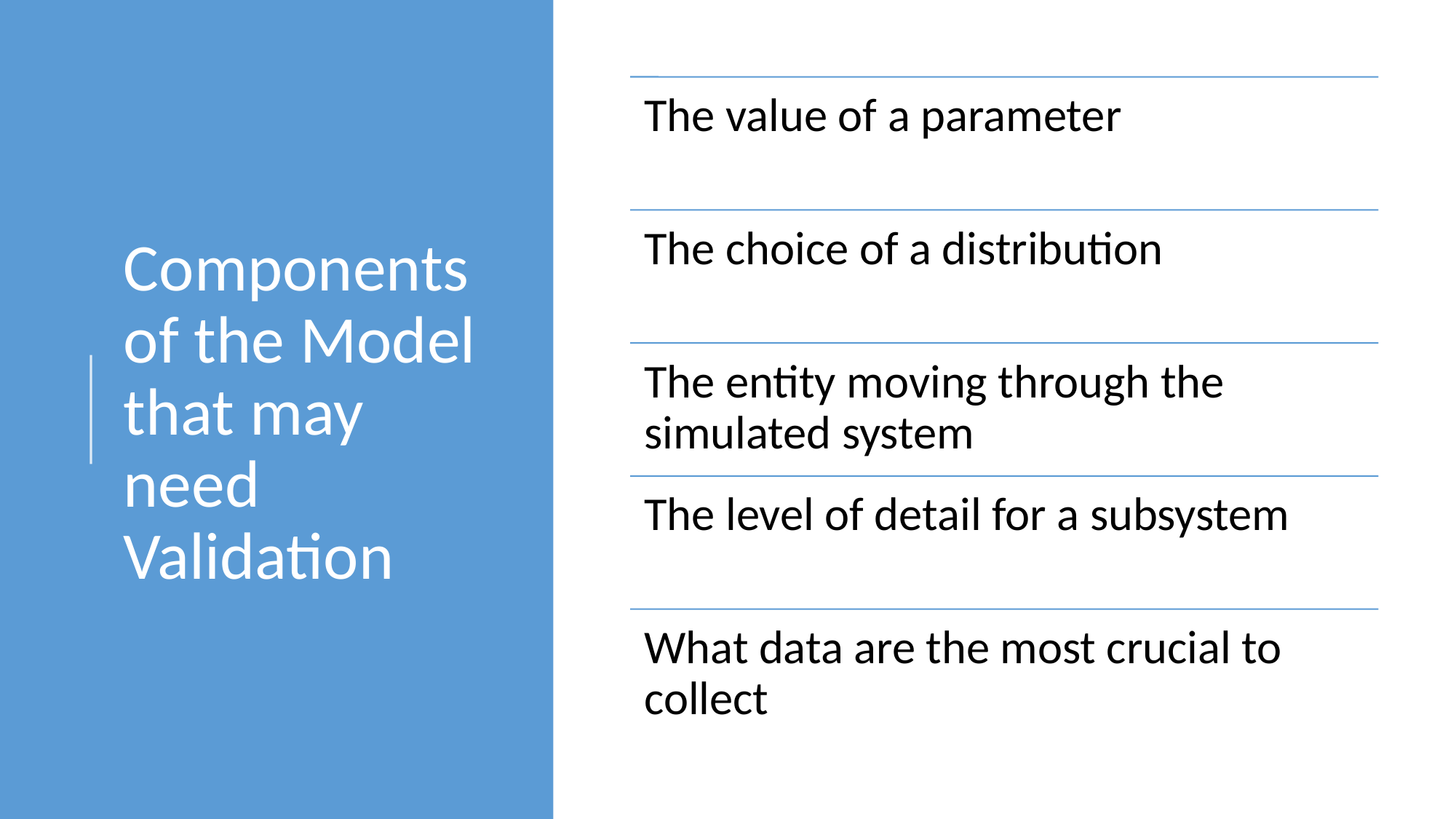

The value of a parameter
The choice of a distribution
The entity moving through the simulated system
The level of detail for a subsystem
What data are the most crucial to collect
# Components of the Model that may need Validation